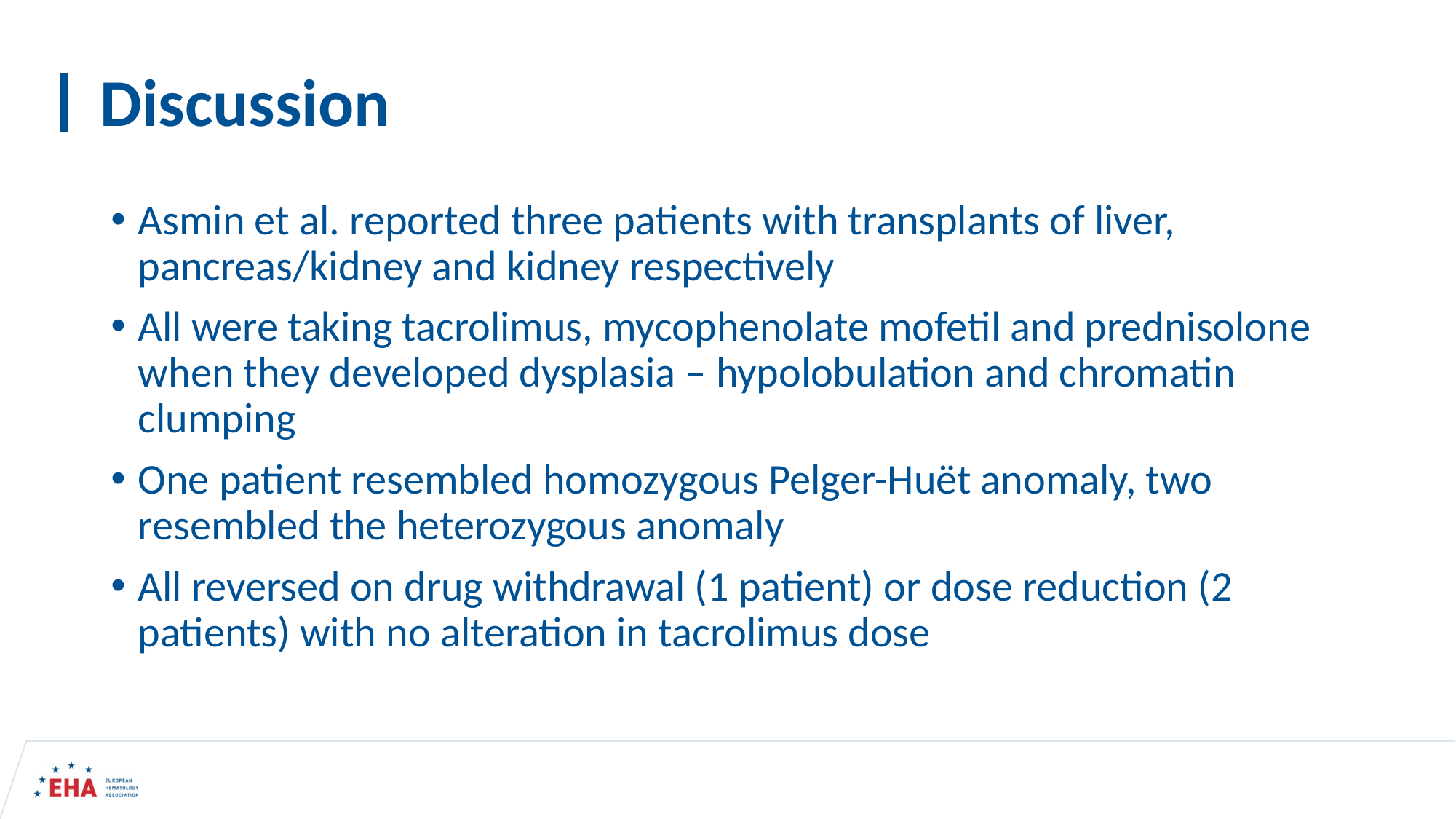

# Discussion
Asmin et al. reported three patients with transplants of liver, pancreas/kidney and kidney respectively
All were taking tacrolimus, mycophenolate mofetil and prednisolone when they developed dysplasia – hypolobulation and chromatin clumping
One patient resembled homozygous Pelger-Huët anomaly, two resembled the heterozygous anomaly
All reversed on drug withdrawal (1 patient) or dose reduction (2 patients) with no alteration in tacrolimus dose